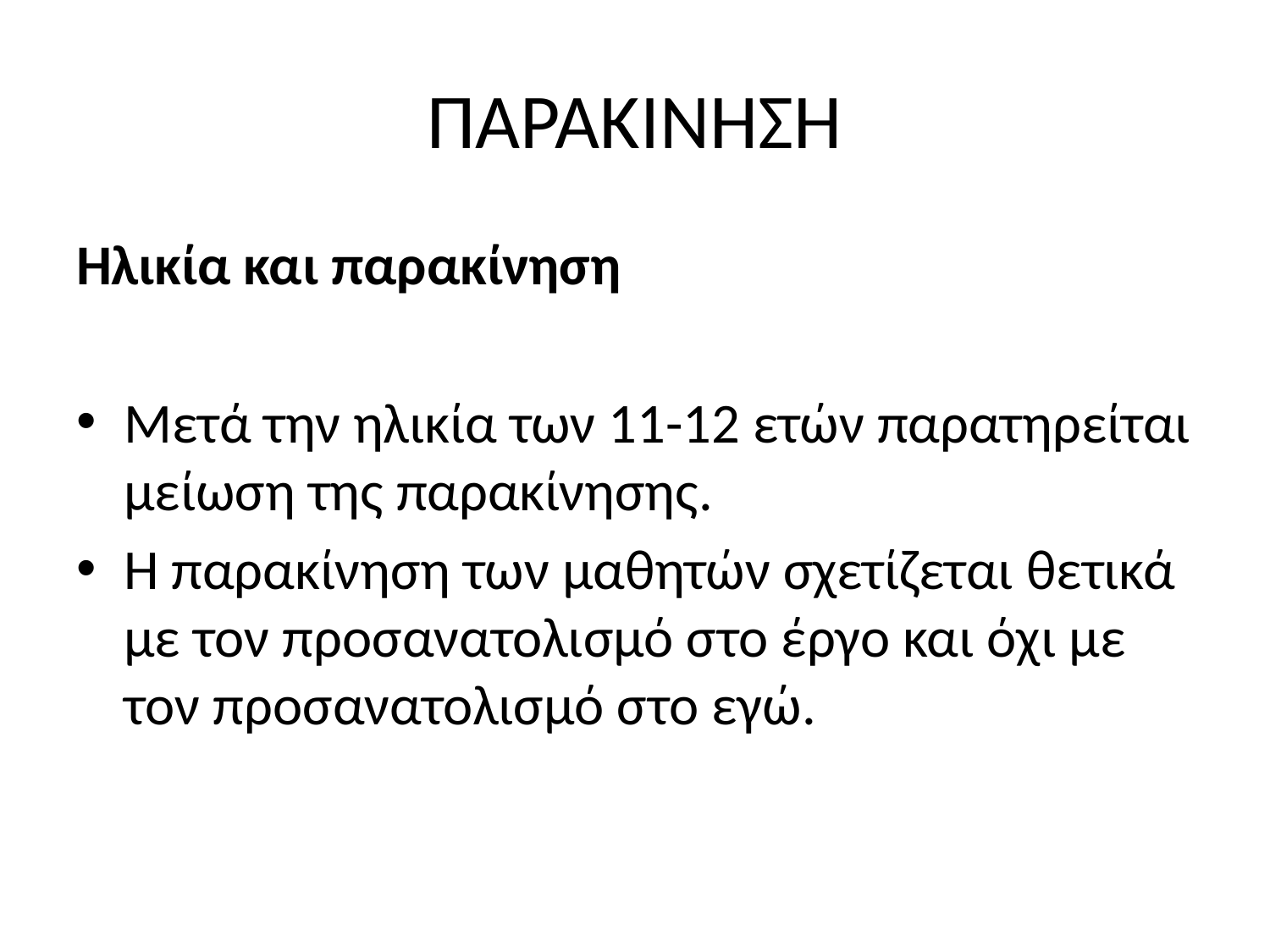

# ΠΑΡΑΚΙΝΗΣΗ
Ηλικία και παρακίνηση

Μετά την ηλικία των 11-12 ετών παρατηρείται μείωση της παρακίνησης.
Η παρακίνηση των μαθητών σχετίζεται θετικά με τον προσανατολισμό στο έργο και όχι με τον προσανατολισμό στο εγώ.